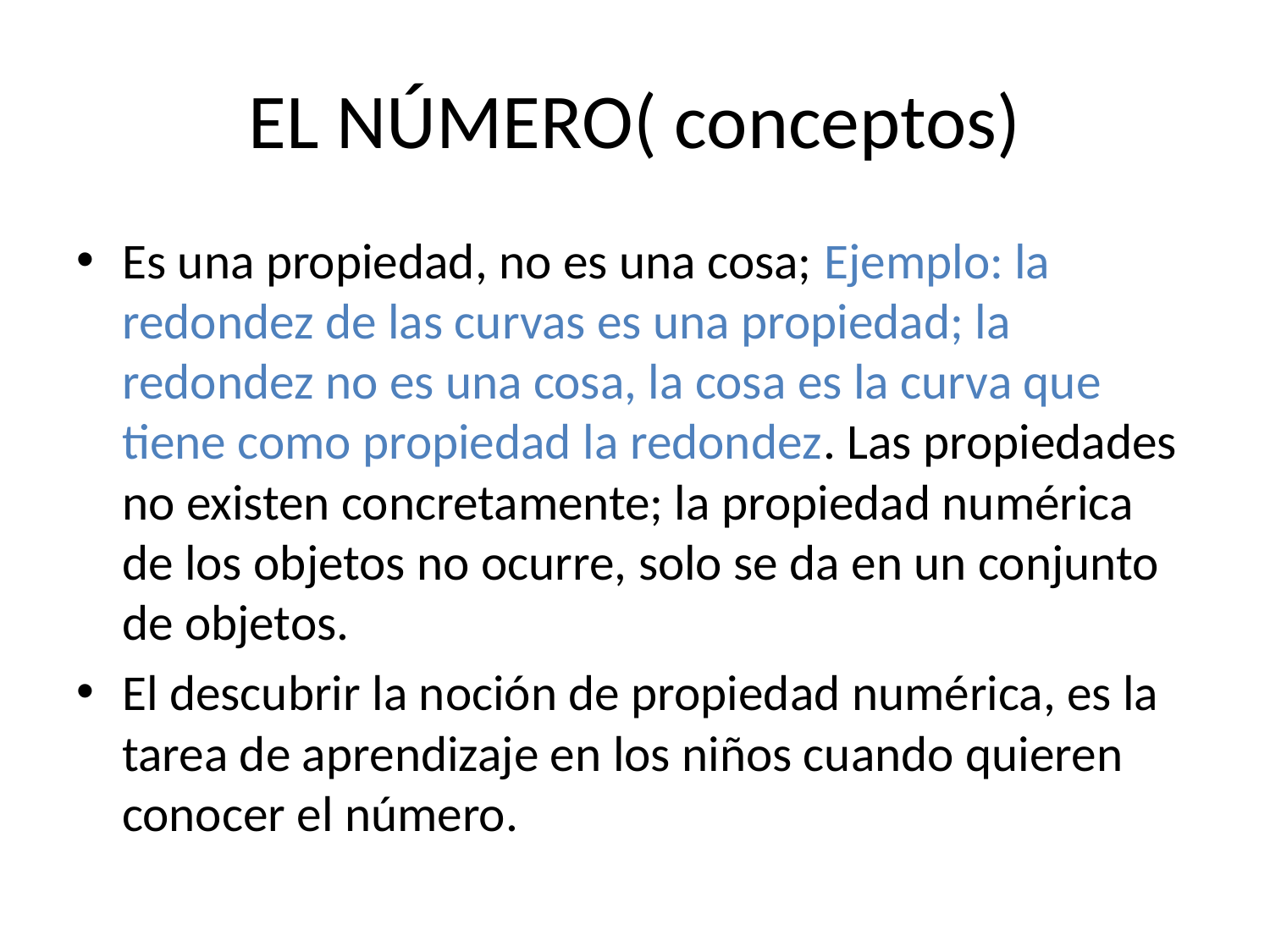

# EL NÚMERO( conceptos)
Es una propiedad, no es una cosa; Ejemplo: la redondez de las curvas es una propiedad; la redondez no es una cosa, la cosa es la curva que tiene como propiedad la redondez. Las propiedades no existen concretamente; la propiedad numérica de los objetos no ocurre, solo se da en un conjunto de objetos.
El descubrir la noción de propiedad numérica, es la tarea de aprendizaje en los niños cuando quieren conocer el número.